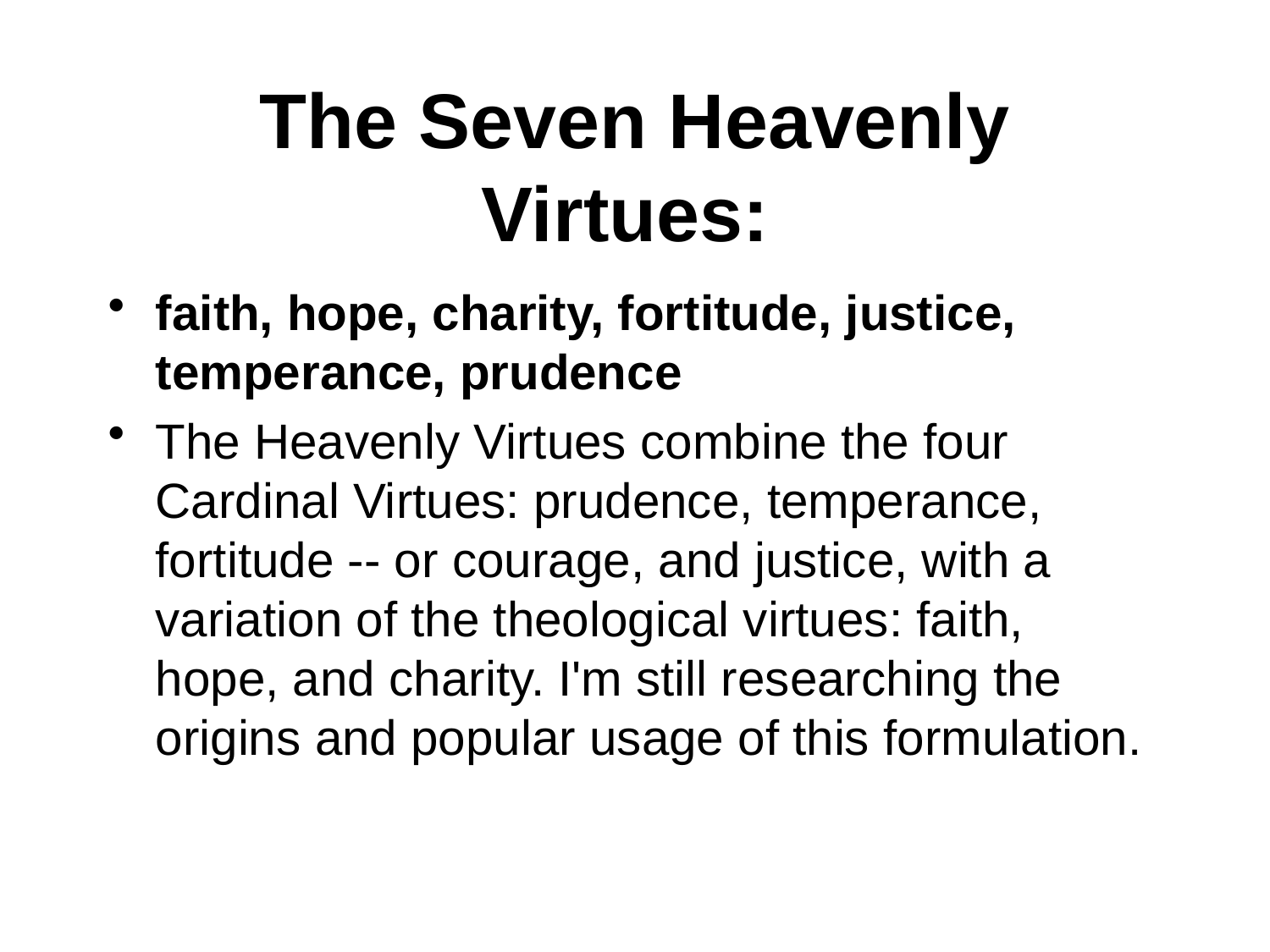

# The Seven Heavenly Virtues:
faith, hope, charity, fortitude, justice, temperance, prudence
The Heavenly Virtues combine the four Cardinal Virtues: prudence, temperance, fortitude -- or courage, and justice, with a variation of the theological virtues: faith, hope, and charity. I'm still researching the origins and popular usage of this formulation.